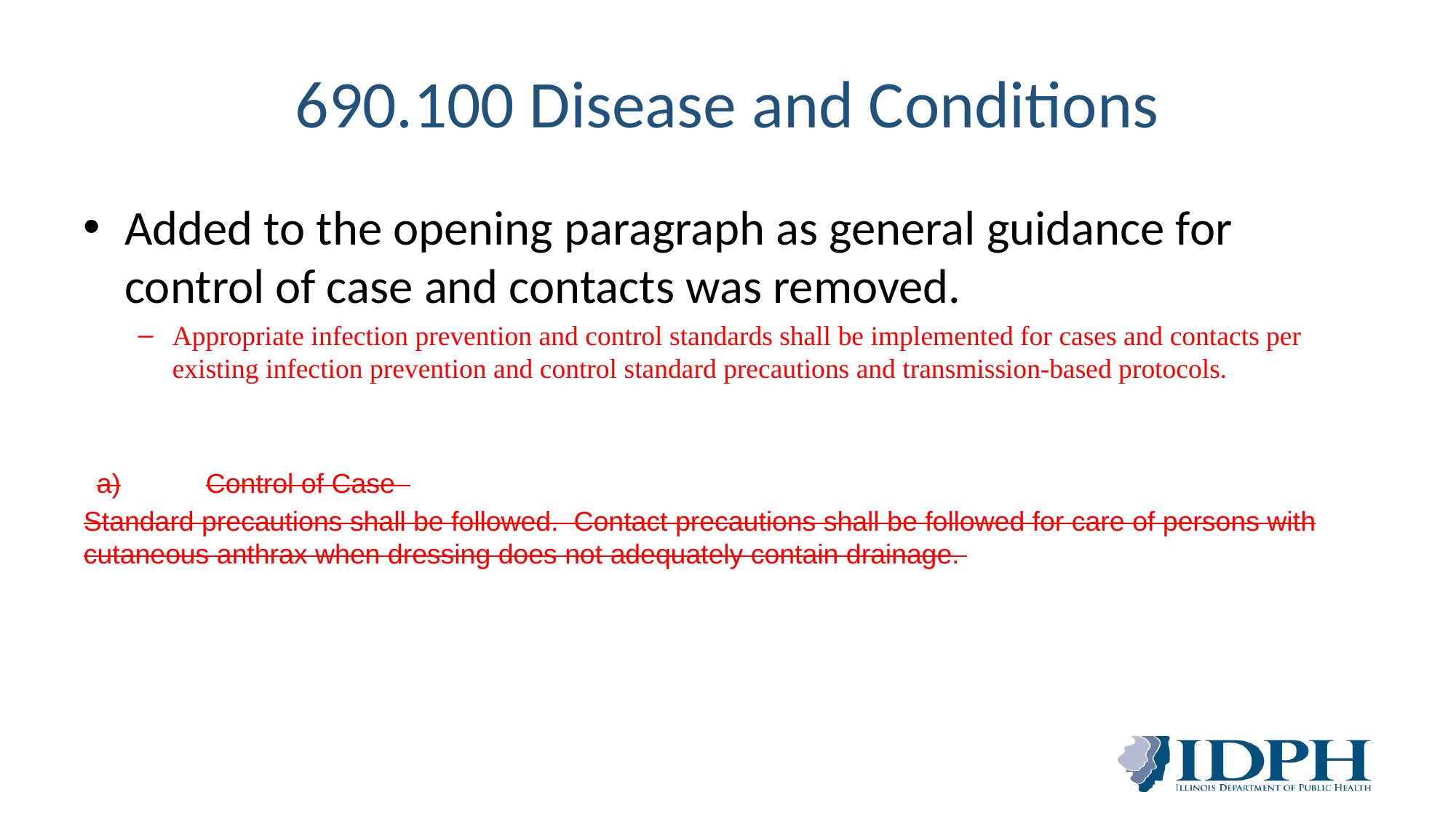

# 690.100 Disease and Conditions
Added to the opening paragraph as general guidance for control of case and contacts was removed.
Appropriate infection prevention and control standards shall be implemented for cases and contacts per existing infection prevention and control standard precautions and transmission-based protocols.

a)	Control of Case
Standard precautions shall be followed.  Contact precautions shall be followed for care of persons with cutaneous anthrax when dressing does not adequately contain drainage.